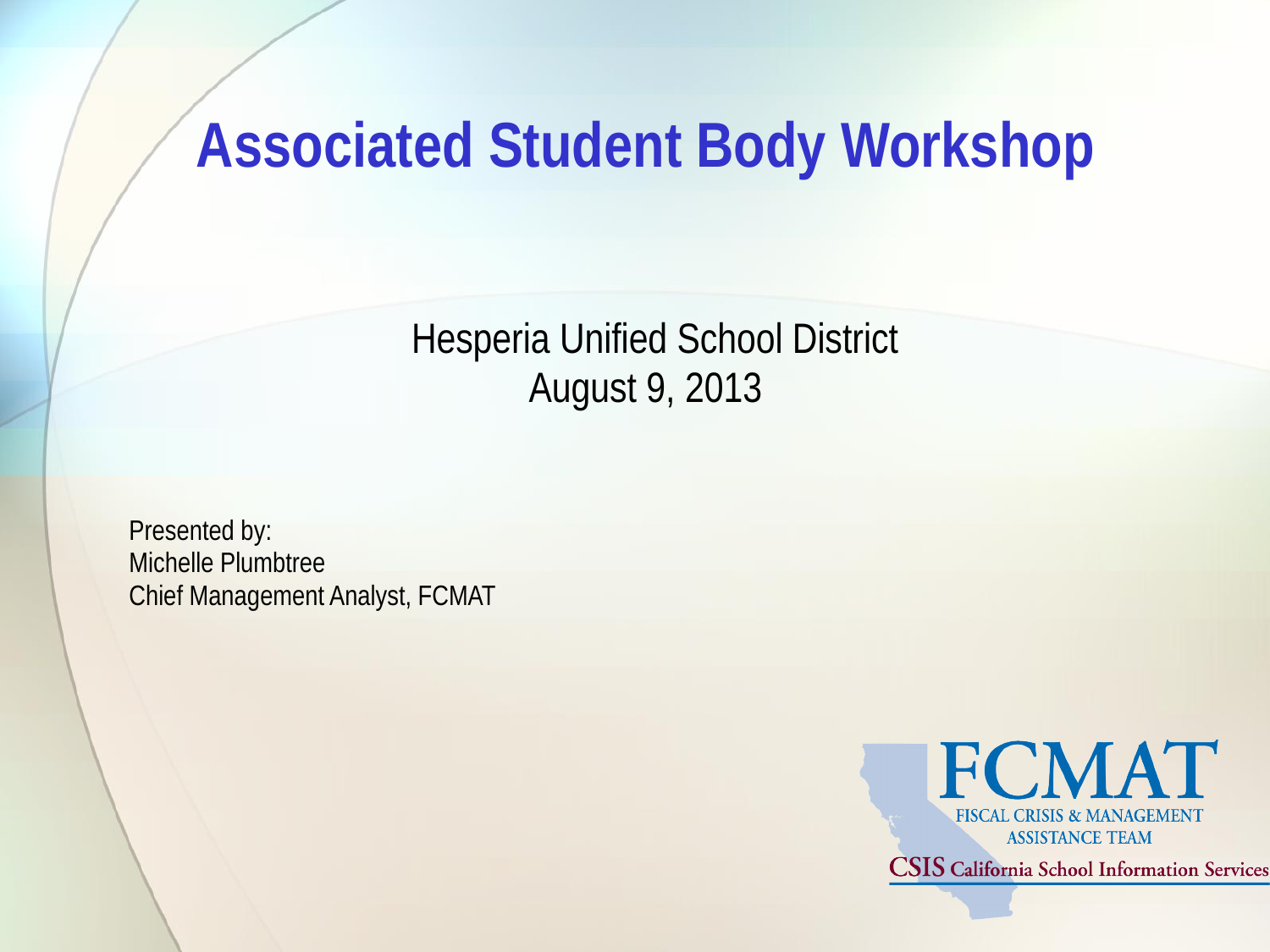

Associated Student Body Workshop

  Hesperia Unified School District
August 9, 2013

Presented by:
Michelle Plumbtree
Chief Management Analyst, FCMAT